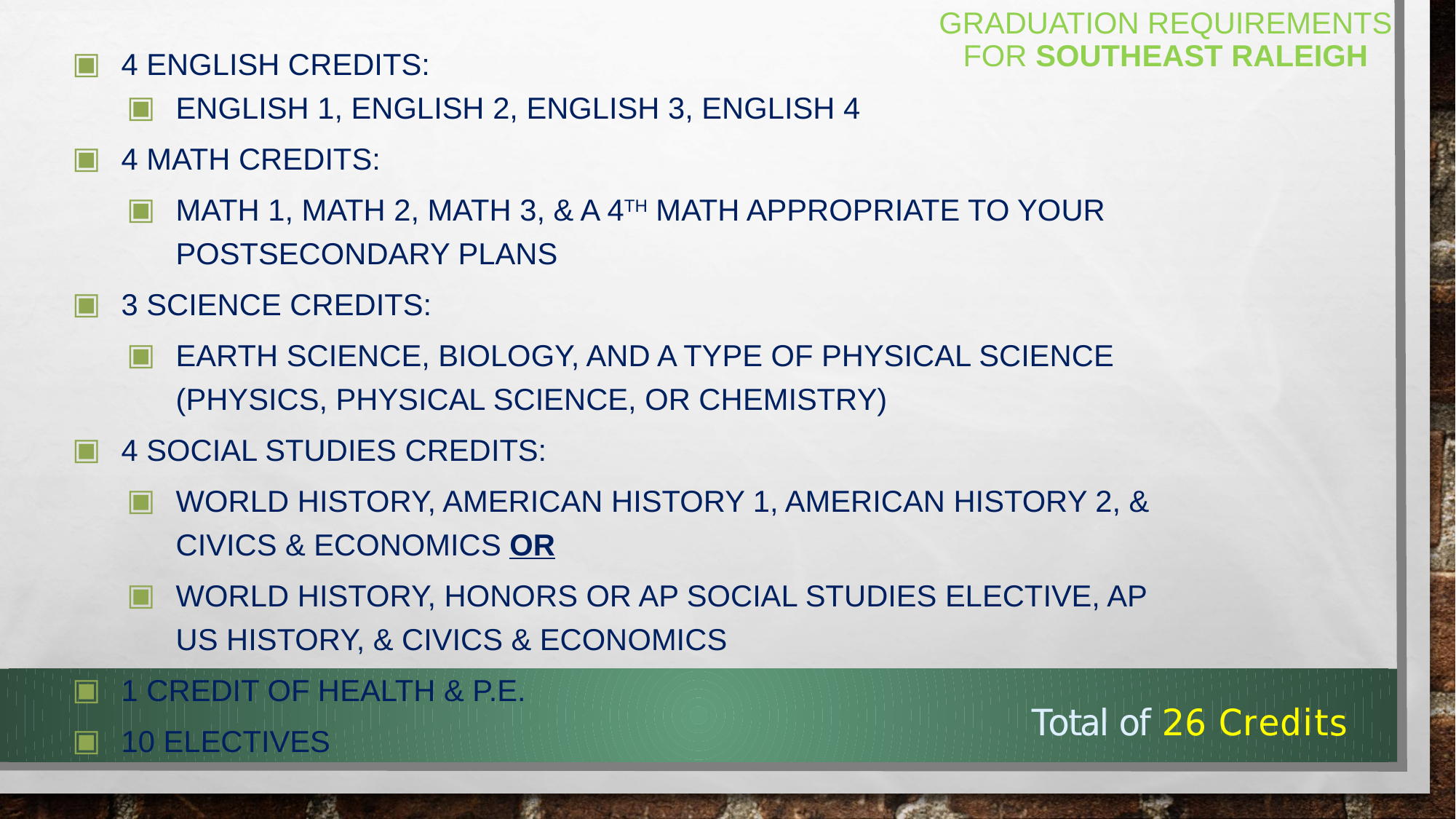

# GRADUATION REQUIREMENTS FOR SOUTHEAST RALEIGH
4 ENGLISH CREDITS:
ENGLISH 1, ENGLISH 2, ENGLISH 3, ENGLISH 4
4 MATH CREDITS:
MATH 1, MATH 2, MATH 3, & A 4TH MATH APPROPRIATE TO YOUR POSTSECONDARY PLANS
3 SCIENCE CREDITS:
EARTH SCIENCE, BIOLOGY, AND A TYPE OF PHYSICAL SCIENCE (PHYSICS, PHYSICAL SCIENCE, OR CHEMISTRY)
4 SOCIAL STUDIES CREDITS:
WORLD HISTORY, AMERICAN HISTORY 1, AMERICAN HISTORY 2, & CIVICS & ECONOMICS OR
WORLD HISTORY, HONORS OR AP SOCIAL STUDIES ELECTIVE, AP US HISTORY, & CIVICS & ECONOMICS
1 CREDIT OF HEALTH & P.E.
10 ELECTIVES
Total of 26 Credits